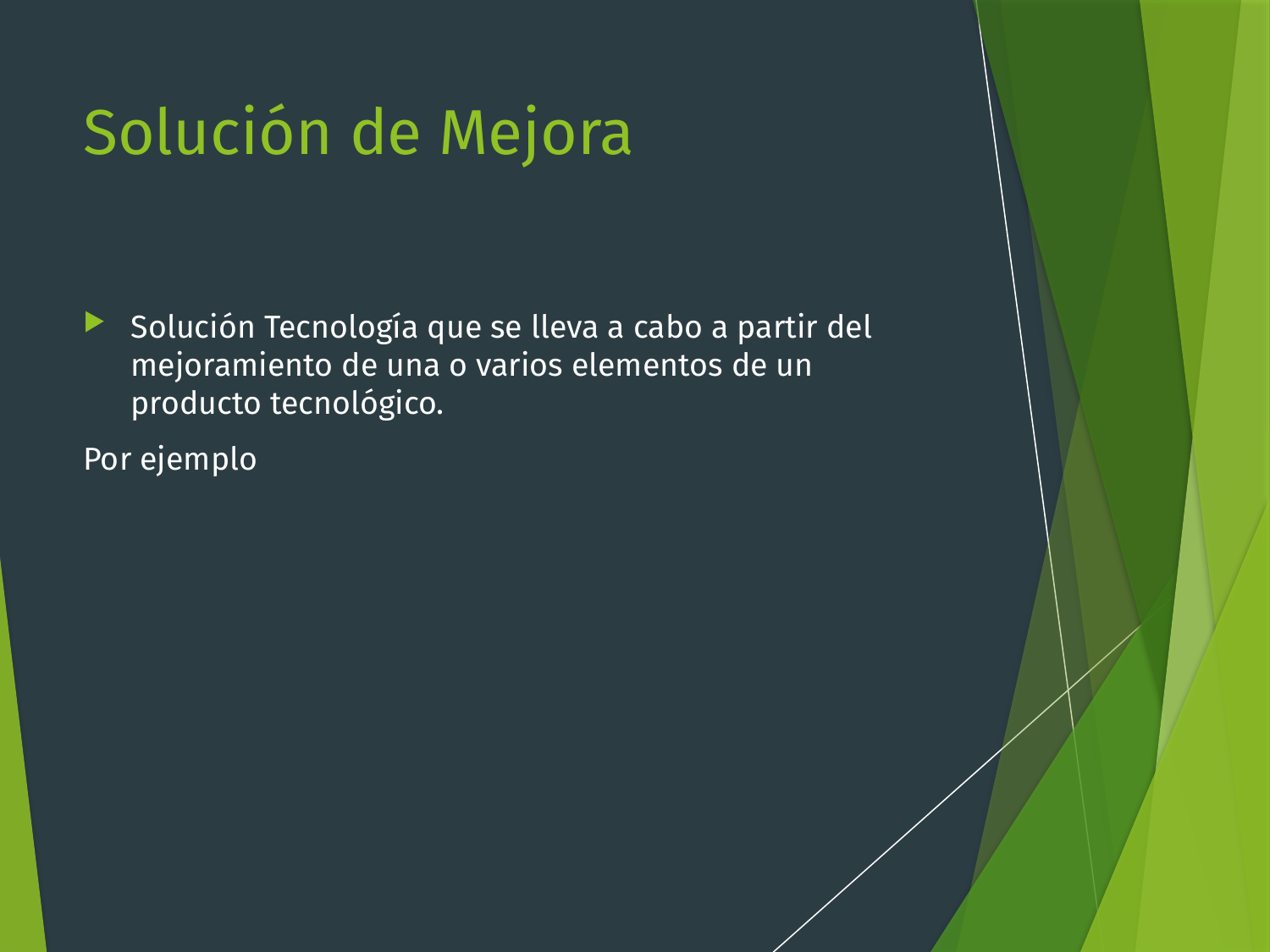

# Solución de Mejora
Solución Tecnología que se lleva a cabo a partir del mejoramiento de una o varios elementos de un producto tecnológico.
Por ejemplo